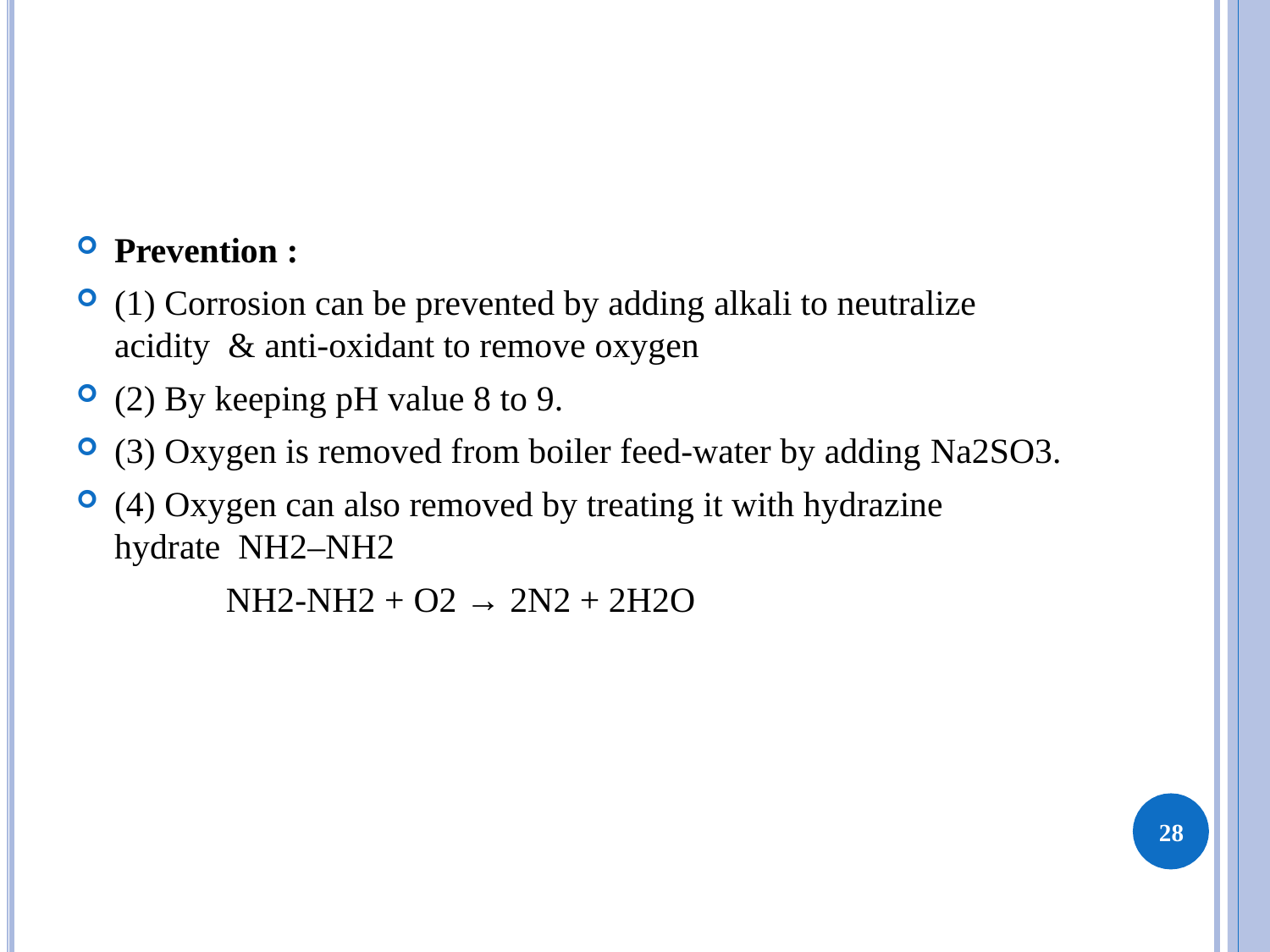

Prevention :
(1) Corrosion can be prevented by adding alkali to neutralize acidity  & anti-oxidant to remove oxygen
(2) By keeping pH value 8 to 9.
(3) Oxygen is removed from boiler feed-water by adding Na2SO3.
(4) Oxygen can also removed by treating it with hydrazine hydrate  NH2–NH2
NH2-NH2 + O2 → 2N2 + 2H2O
28